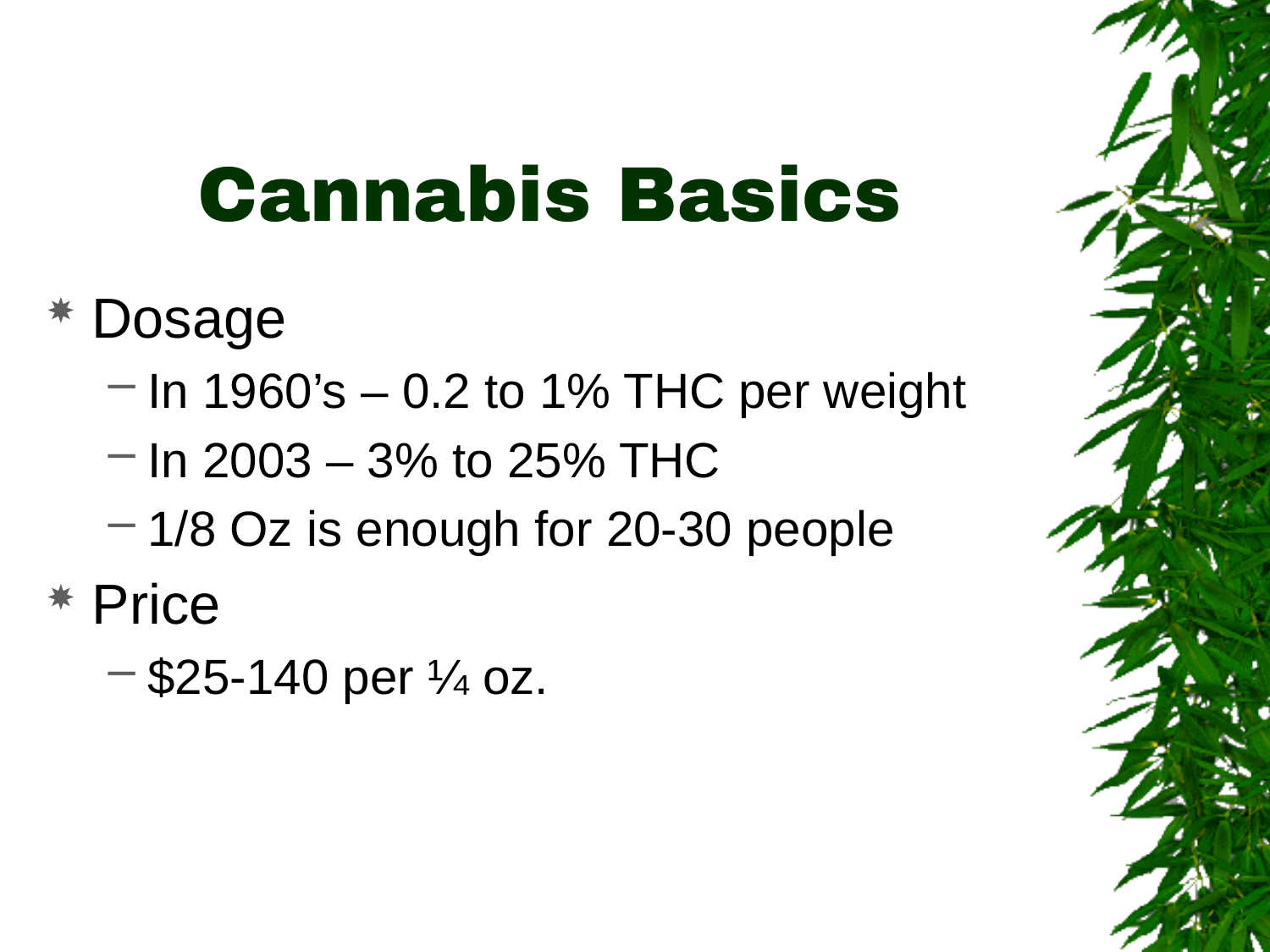

# Cannabis Basics
Dosage
In 1960’s – 0.2 to 1% THC per weight
In 2003 – 3% to 25% THC
1/8 Oz is enough for 20-30 people
Price
$25-140 per ¼ oz.